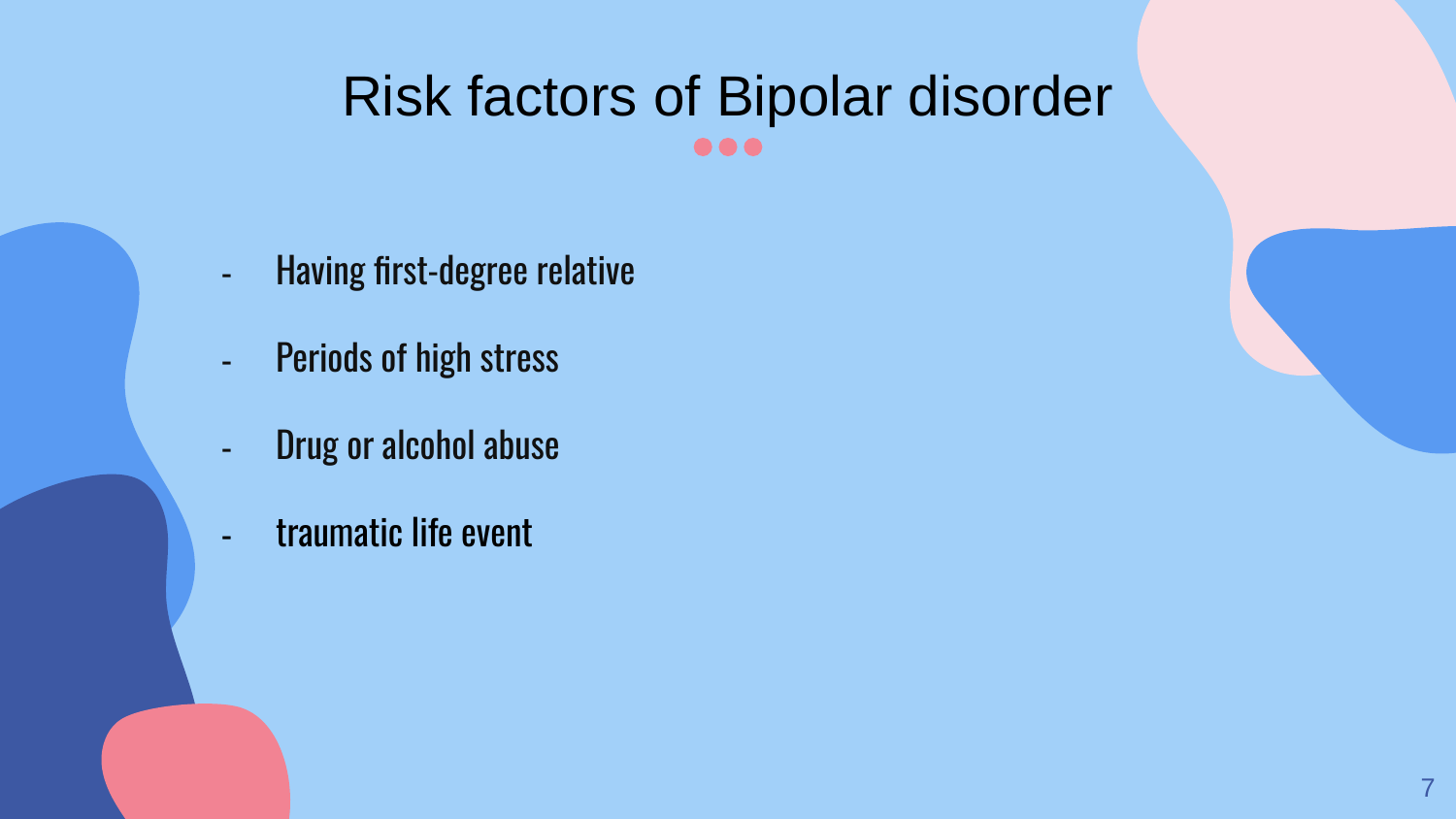

# Risk factors of Bipolar disorder
Having first-degree relative
Periods of high stress
Drug or alcohol abuse
traumatic life event
7